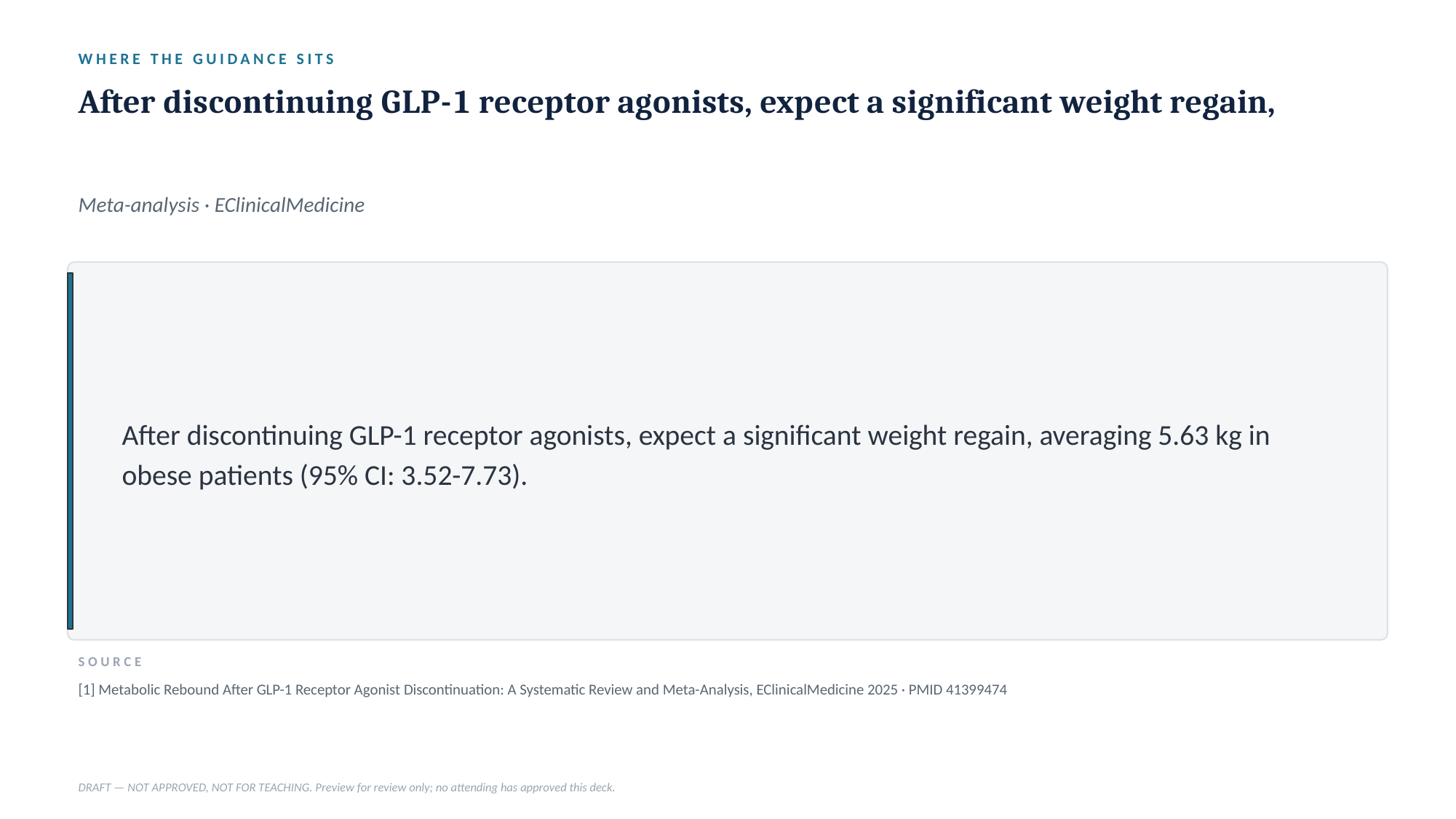

WHERE THE GUIDANCE SITS
After discontinuing GLP-1 receptor agonists, expect a significant weight regain,
Meta-analysis · EClinicalMedicine

After discontinuing GLP-1 receptor agonists, expect a significant weight regain, averaging 5.63 kg in obese patients (95% CI: 3.52-7.73).
SOURCE
[1] Metabolic Rebound After GLP-1 Receptor Agonist Discontinuation: A Systematic Review and Meta-Analysis, EClinicalMedicine 2025 · PMID 41399474
DRAFT — NOT APPROVED, NOT FOR TEACHING. Preview for review only; no attending has approved this deck.